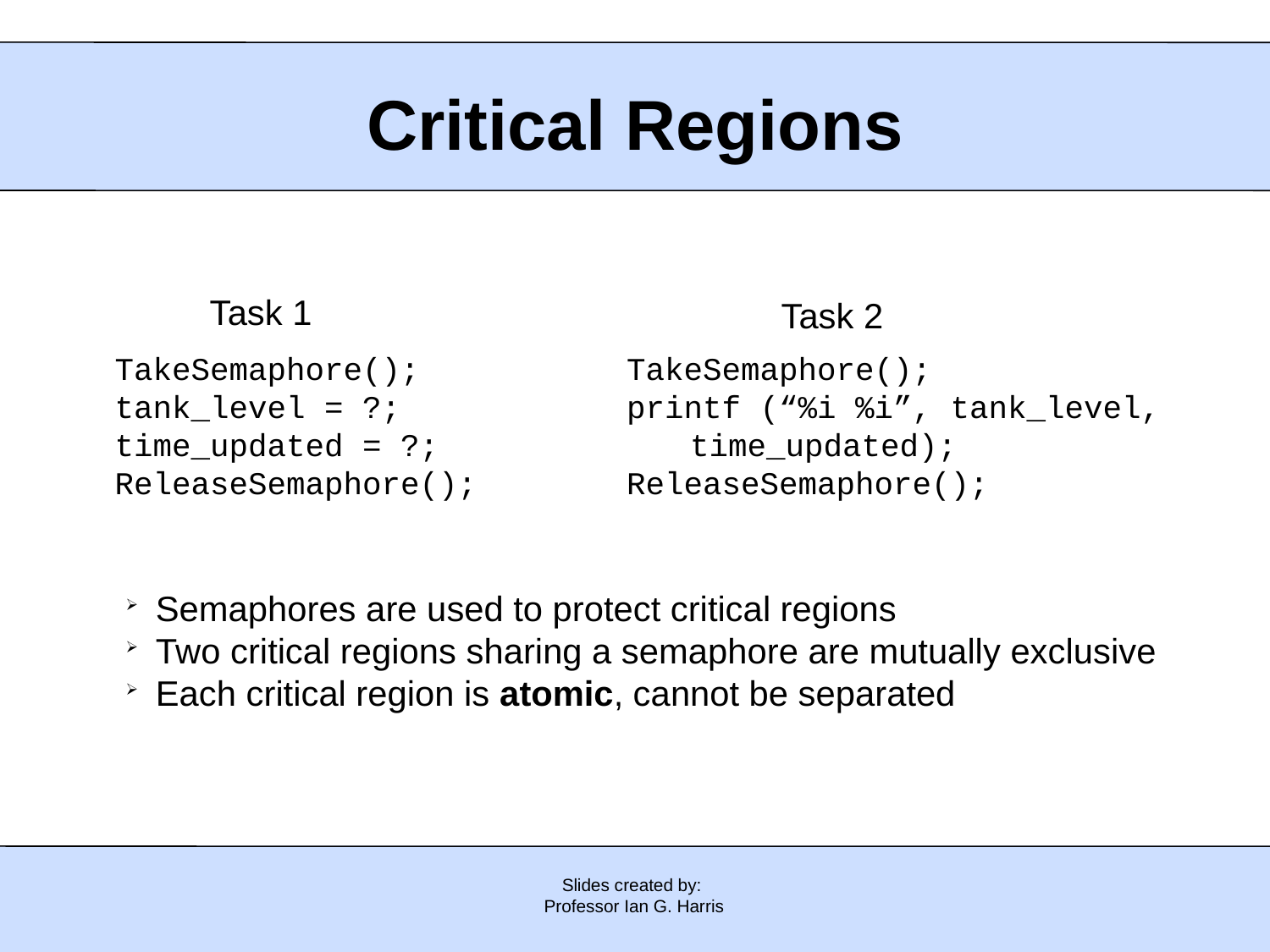

# Critical Regions
Task 1
Task 2
TakeSemaphore();
tank_level = ?;
time_updated = ?;
ReleaseSemaphore();

TakeSemaphore();
printf (“%i %i”, tank_level,
	time_updated);
ReleaseSemaphore();

Semaphores are used to protect critical regions
Two critical regions sharing a semaphore are mutually exclusive
Each critical region is atomic, cannot be separated

Slides created by:
Professor Ian G. Harris